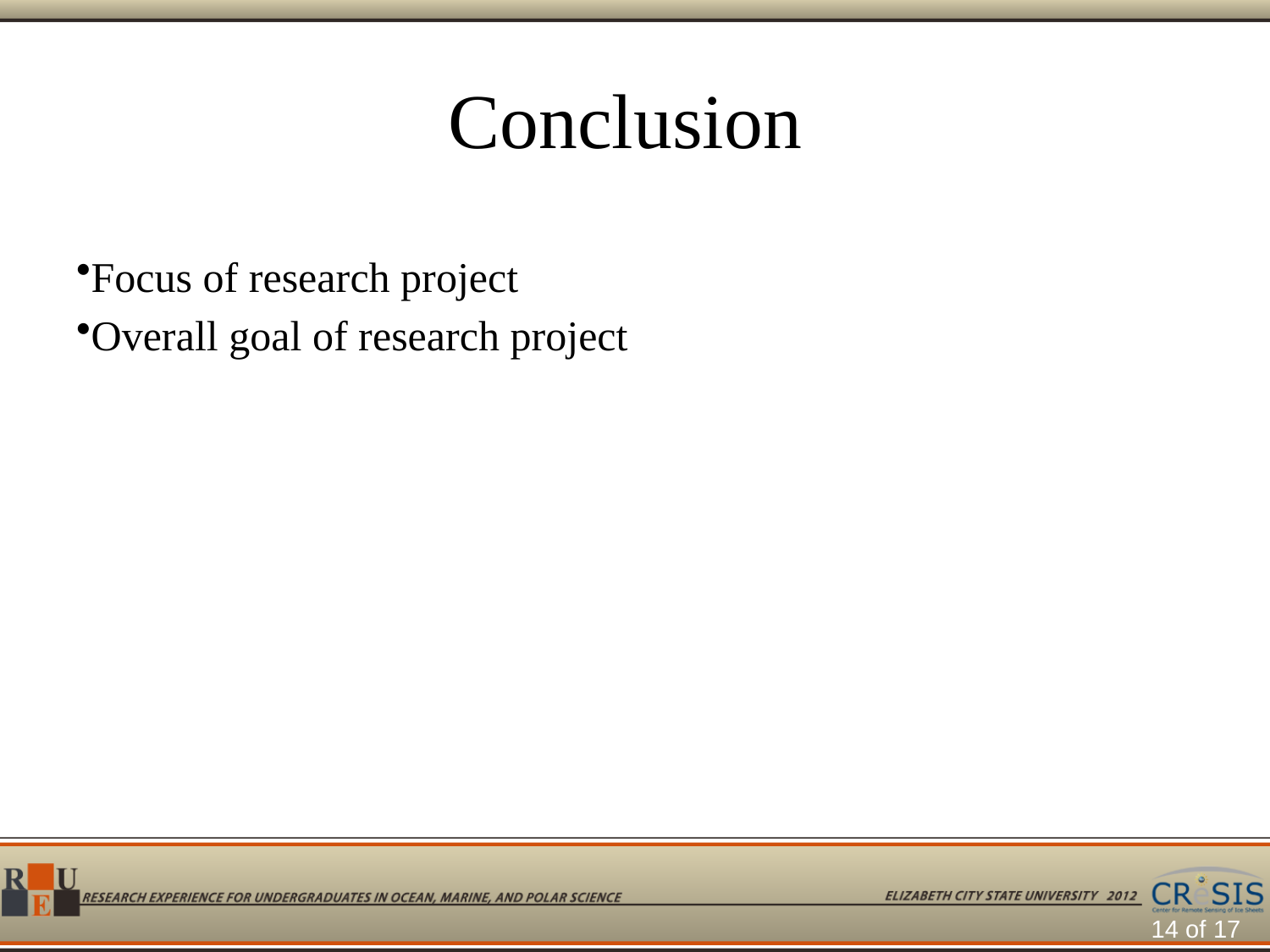

# Conclusion
Focus of research project
Overall goal of research project

14 of 17